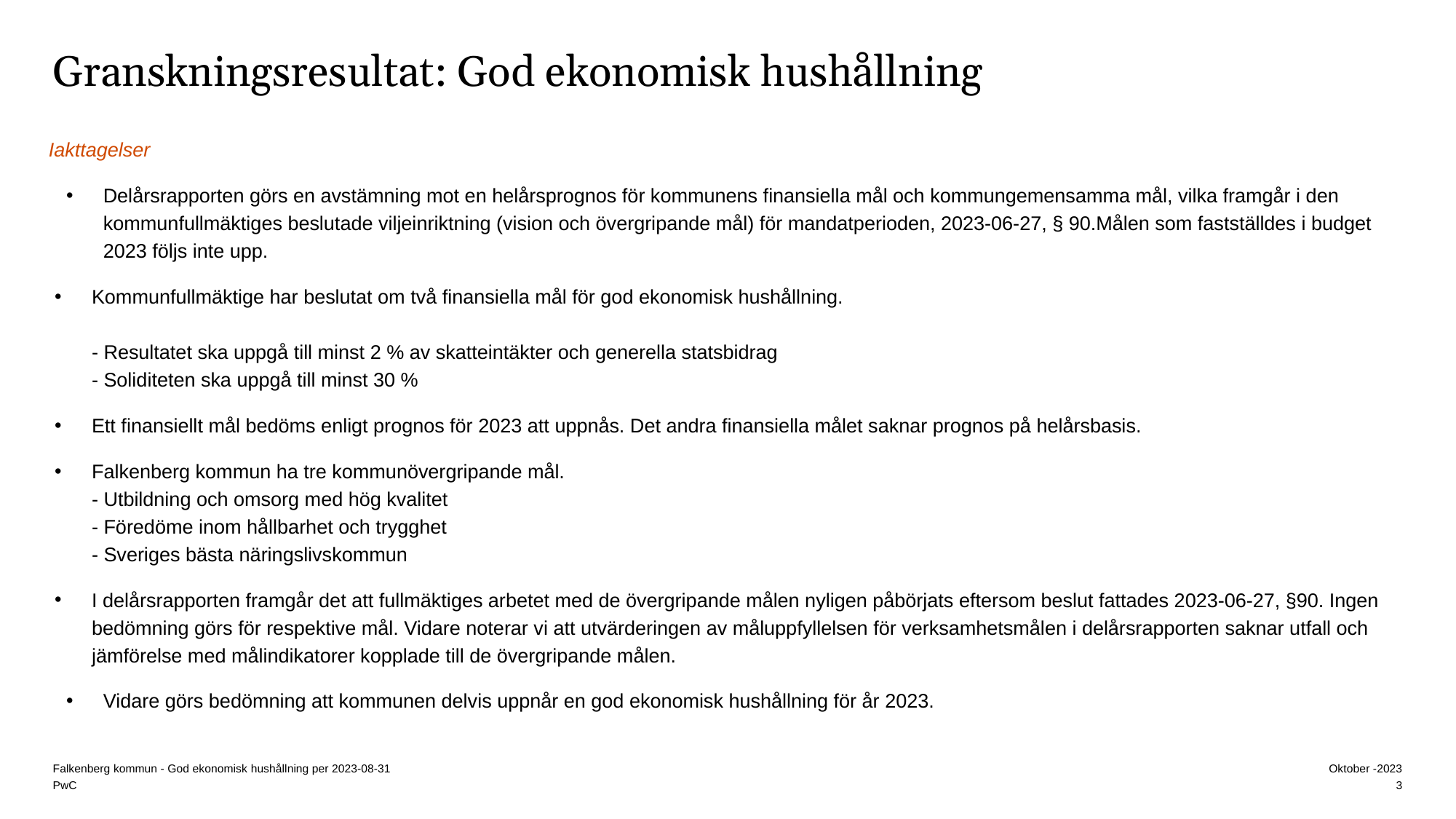

# Granskningsresultat: God ekonomisk hushållning
Iakttagelser
Delårsrapporten görs en avstämning mot en helårsprognos för kommunens finansiella mål och kommungemensamma mål, vilka framgår i den kommunfullmäktiges beslutade viljeinriktning (vision och övergripande mål) för mandatperioden, 2023-06-27, § 90.Målen som fastställdes i budget 2023 följs inte upp.
Kommunfullmäktige har beslutat om två finansiella mål för god ekonomisk hushållning.
- Resultatet ska uppgå till minst 2 % av skatteintäkter och generella statsbidrag
- Soliditeten ska uppgå till minst 30 %
Ett finansiellt mål bedöms enligt prognos för 2023 att uppnås. Det andra finansiella målet saknar prognos på helårsbasis.
Falkenberg kommun ha tre kommunövergripande mål.
- Utbildning och omsorg med hög kvalitet
- Föredöme inom hållbarhet och trygghet
- Sveriges bästa näringslivskommun
I delårsrapporten framgår det att fullmäktiges arbetet med de övergripande målen nyligen påbörjats eftersom beslut fattades 2023-06-27, §90. Ingen bedömning görs för respektive mål. Vidare noterar vi att utvärderingen av måluppfyllelsen för verksamhetsmålen i delårsrapporten saknar utfall och jämförelse med målindikatorer kopplade till de övergripande målen.
Vidare görs bedömning att kommunen delvis uppnår en god ekonomisk hushållning för år 2023.

3